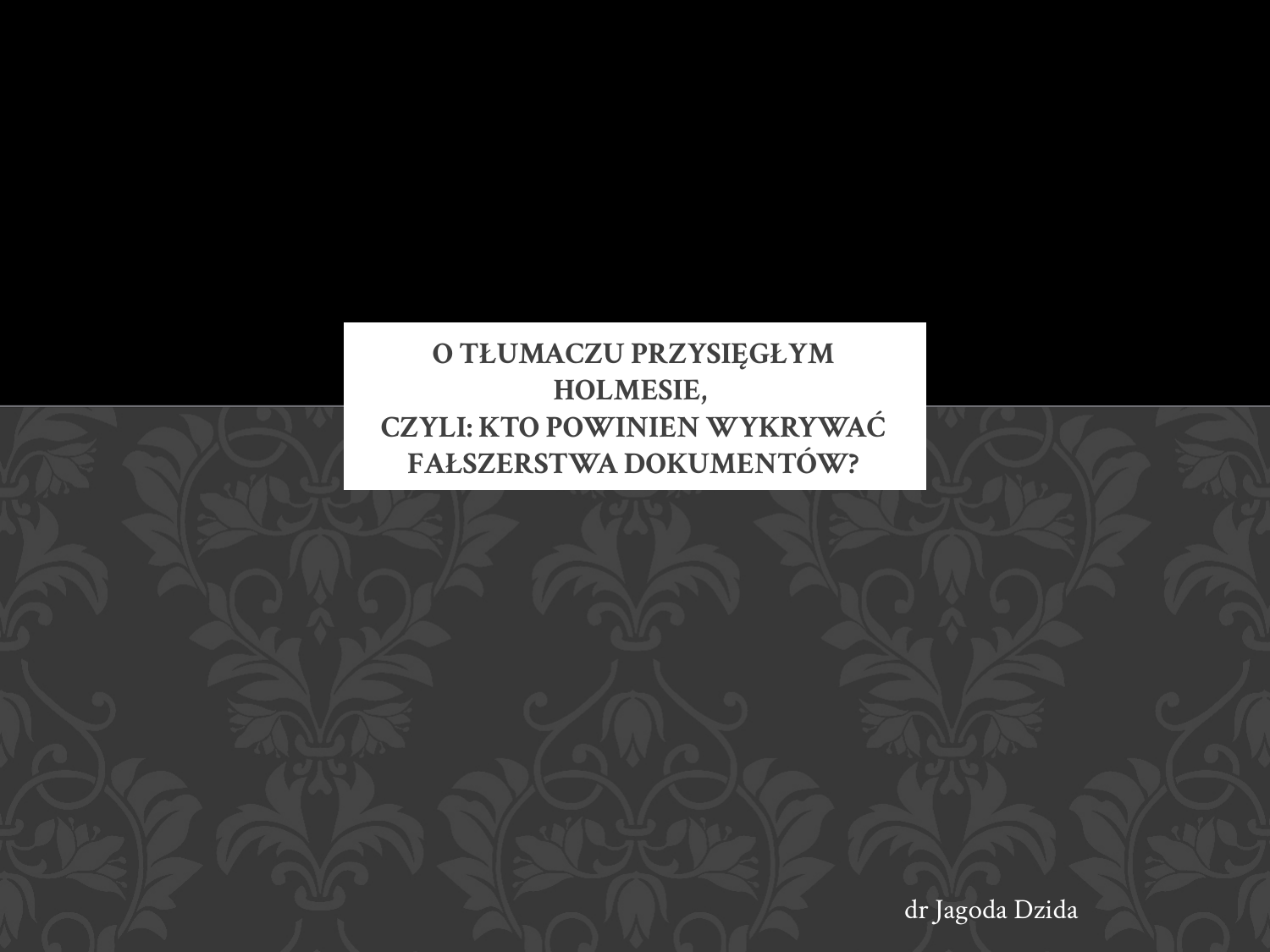

# O tłumaczu przysięgłym Holmesie, czyli: kto powinien wykrywać fałszerstwa dokumentów?
dr Jagoda Dzida